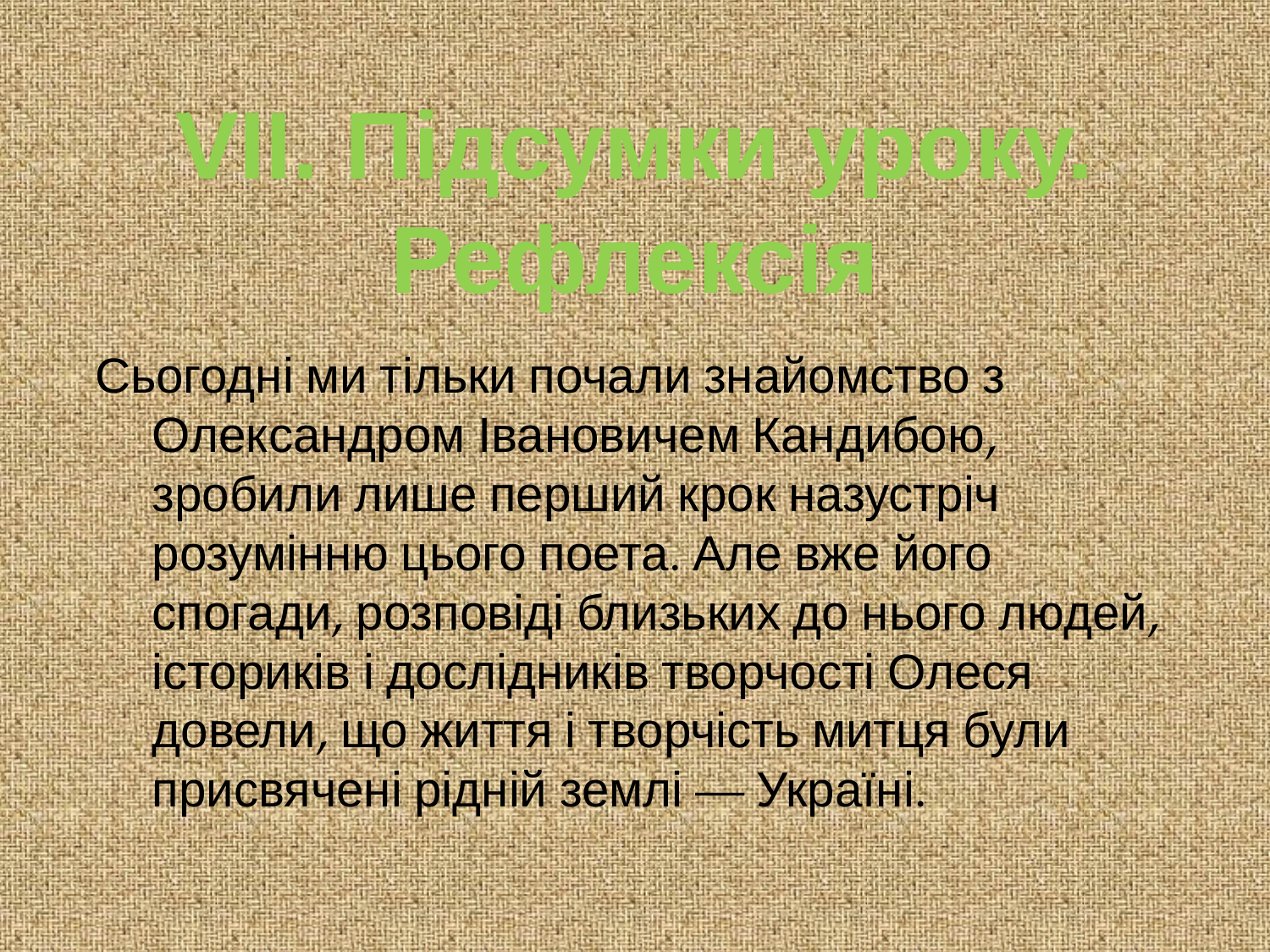

# VІІ. Підсумки уроку. Рефлексія
Сьогодні ми тільки почали знайомство з Олександром Івановичем Кандибою, зробили лише перший крок назустріч розумінню цього поета. Але вже його спогади, розповіді близьких до нього людей, істориків і дослідників творчості Олеся довели, що життя і творчість митця були присвячені рідній землі — Україні.